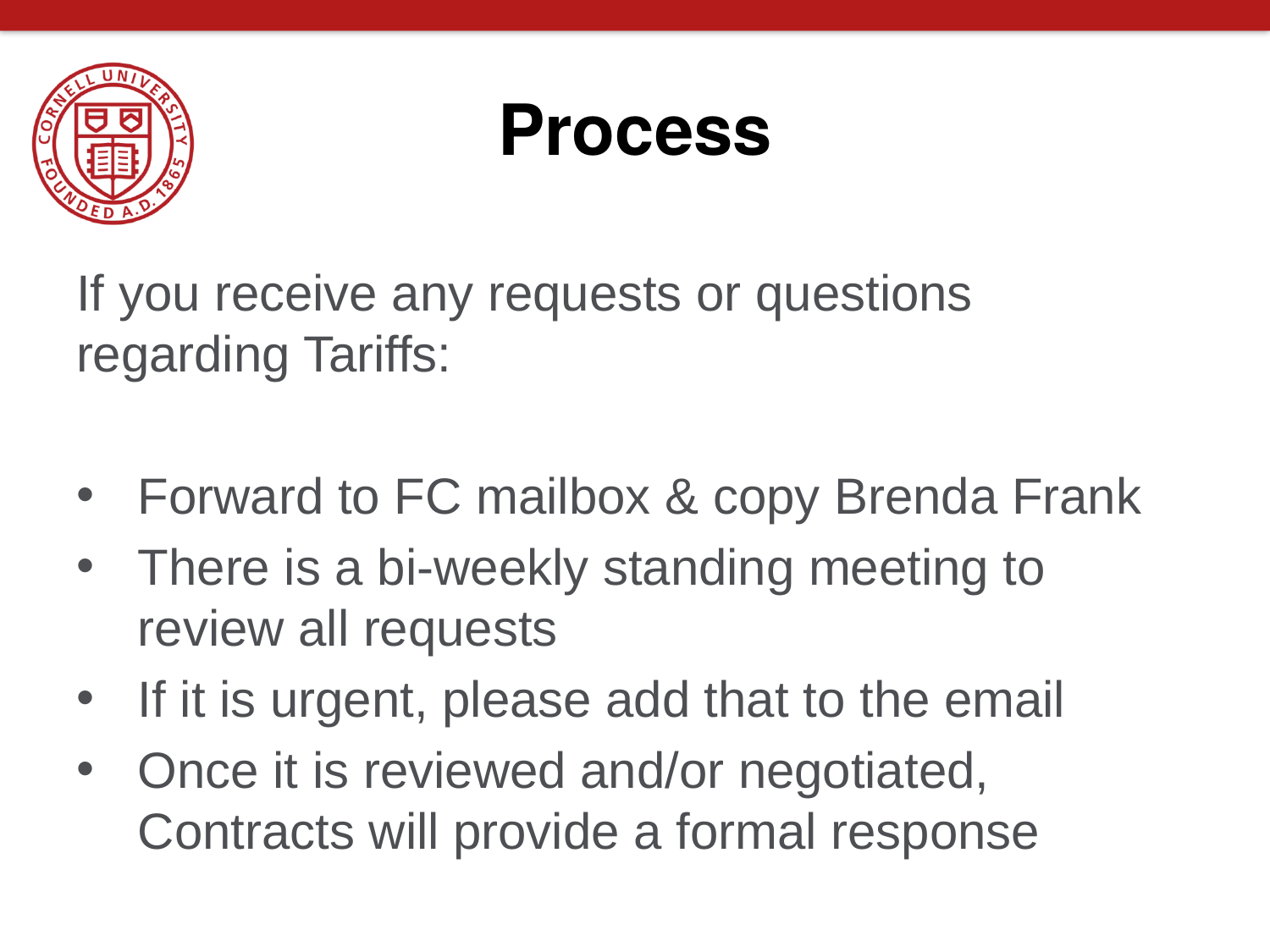

# Process
If you receive any requests or questions regarding Tariffs:

Forward to FC mailbox & copy Brenda Frank
There is a bi-weekly standing meeting to review all requests
If it is urgent, please add that to the email
Once it is reviewed and/or negotiated, Contracts will provide a formal response